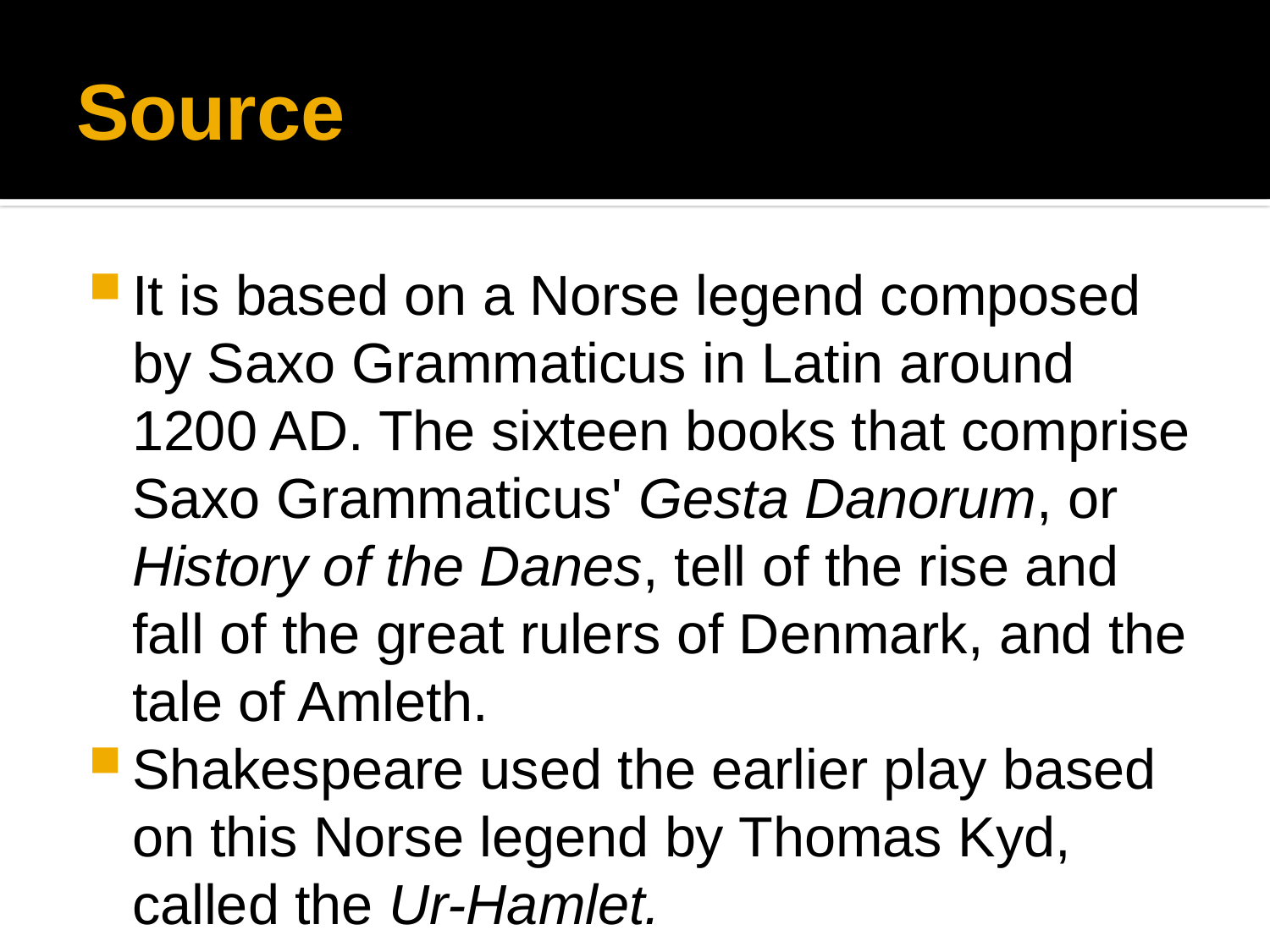

# Source
It is based on a Norse legend composed by Saxo Grammaticus in Latin around 1200 AD. The sixteen books that comprise Saxo Grammaticus' Gesta Danorum, or History of the Danes, tell of the rise and fall of the great rulers of Denmark, and the tale of Amleth.
Shakespeare used the earlier play based on this Norse legend by Thomas Kyd, called the Ur-Hamlet.